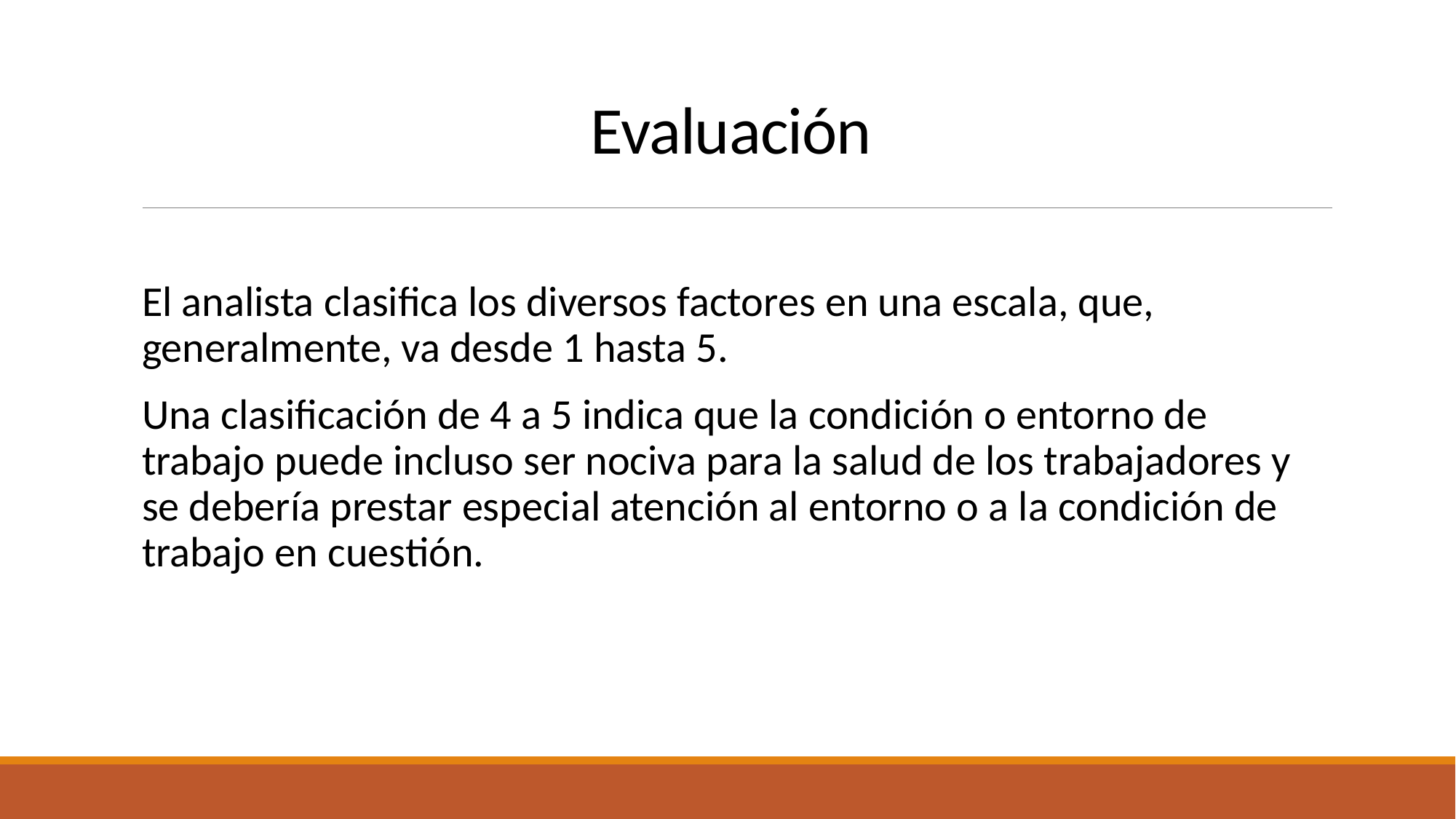

# Evaluación
El analista clasifica los diversos factores en una escala, que, generalmente, va desde 1 hasta 5.
Una clasificación de 4 a 5 indica que la condición o entorno de trabajo puede incluso ser nociva para la salud de los trabajadores y se debería prestar especial atención al entorno o a la condición de trabajo en cuestión.